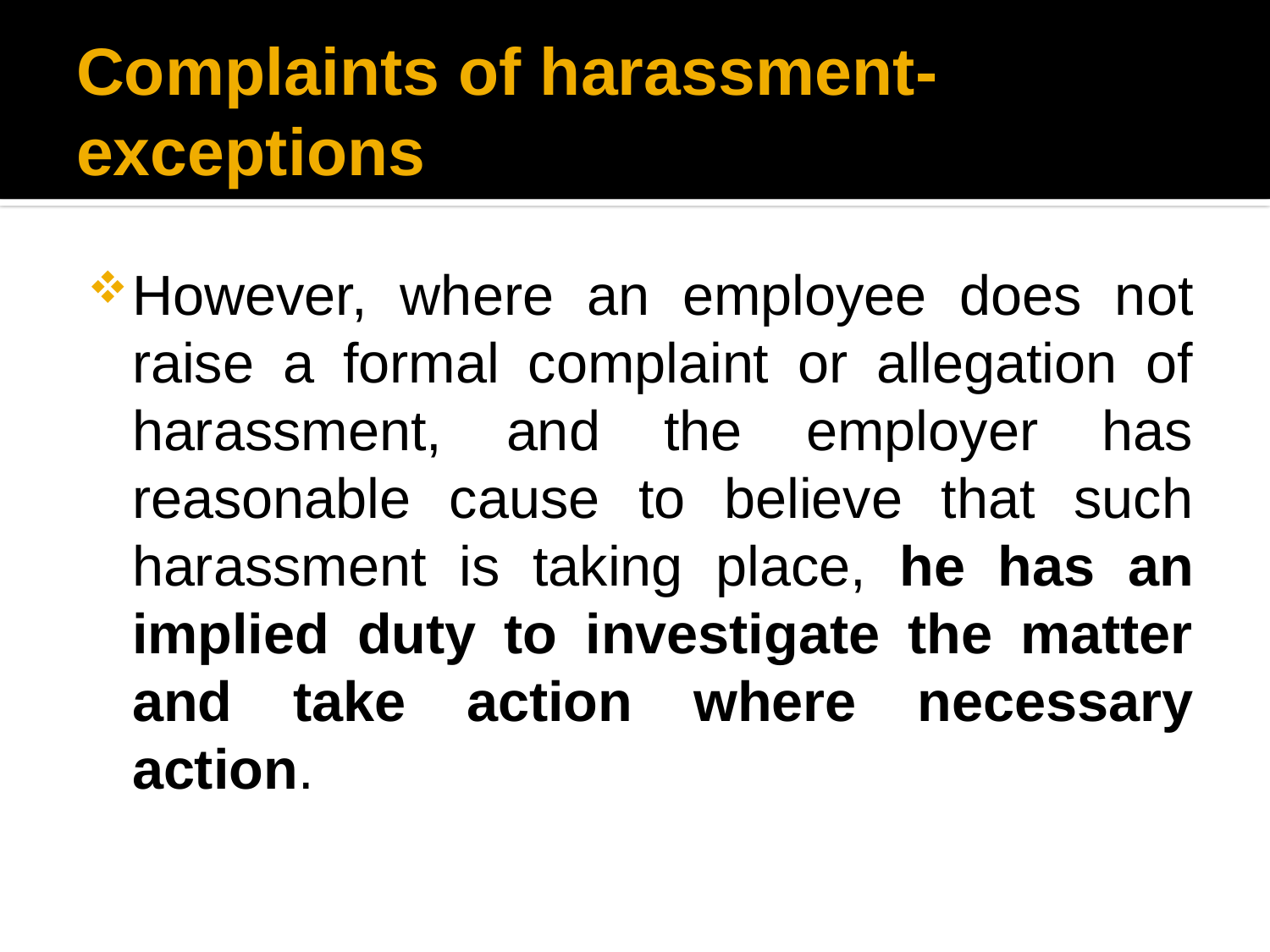

# Complaints of harassment-exceptions
However, where an employee does not raise a formal complaint or allegation of harassment, and the employer has reasonable cause to believe that such harassment is taking place, he has an implied duty to investigate the matter and take action where necessary action.